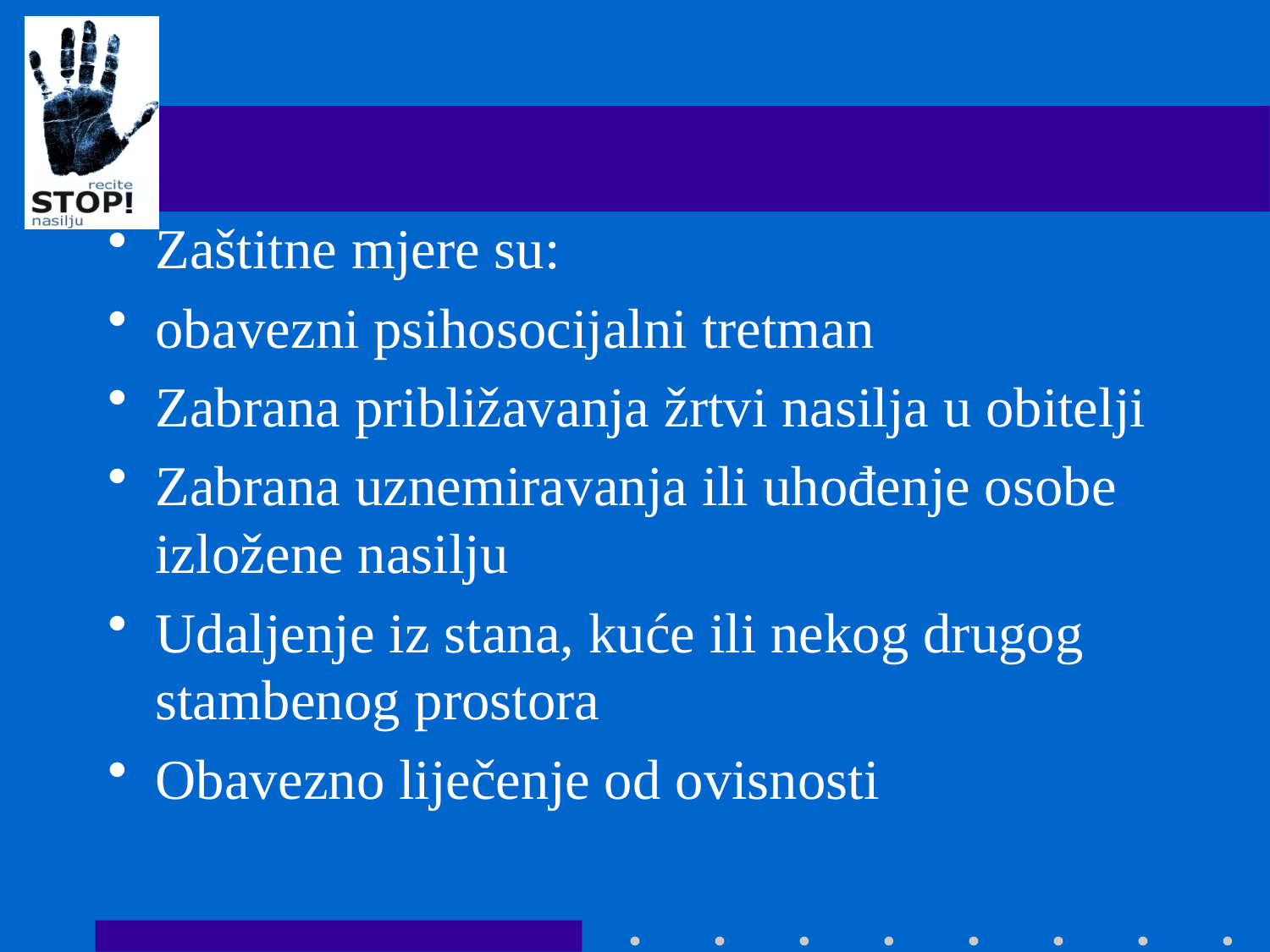

#
Zaštitne mjere su:
obavezni psihosocijalni tretman
Zabrana približavanja žrtvi nasilja u obitelji
Zabrana uznemiravanja ili uhođenje osobe izložene nasilju
Udaljenje iz stana, kuće ili nekog drugog stambenog prostora
Obavezno liječenje od ovisnosti